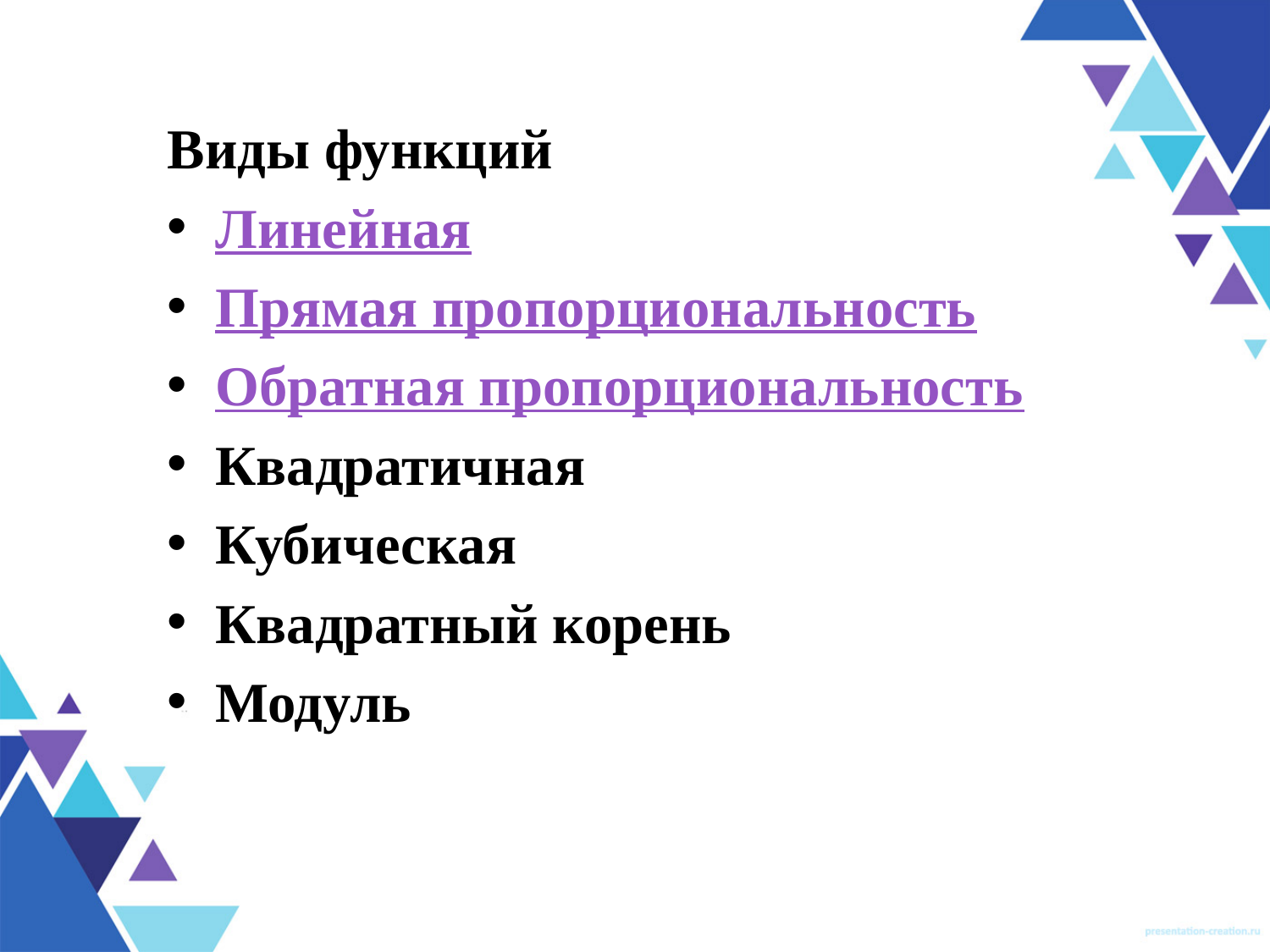

#
Виды функций
Линейная
Прямая пропорциональность
Обратная пропорциональность
Квадратичная
Кубическая
Квадратный корень
Модуль